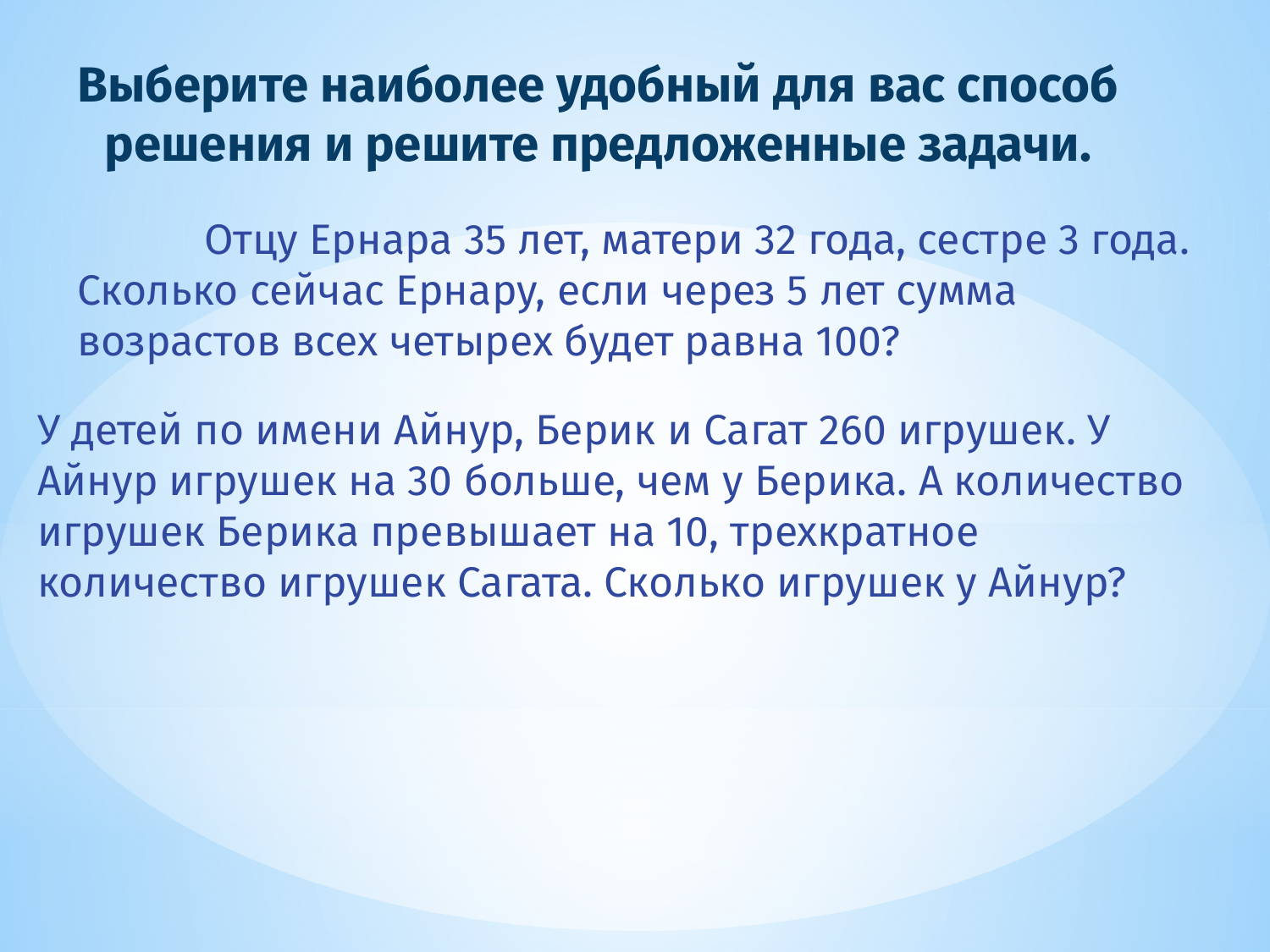

Выберите наиболее удобный для вас способ решения и решите предложенные задачи.
	Отцу Ернара 35 лет, матери 32 года, сестре 3 года. Сколько сейчас Ернару, если через 5 лет сумма возрастов всех четырех будет равна 100?
У детей по имени Айнур, Берик и Сагат 260 игрушек. У Айнур игрушек на 30 больше, чем у Берика. А количество игрушек Берика превышает на 10, трехкратное количество игрушек Сагата. Сколько игрушек у Айнур?
#